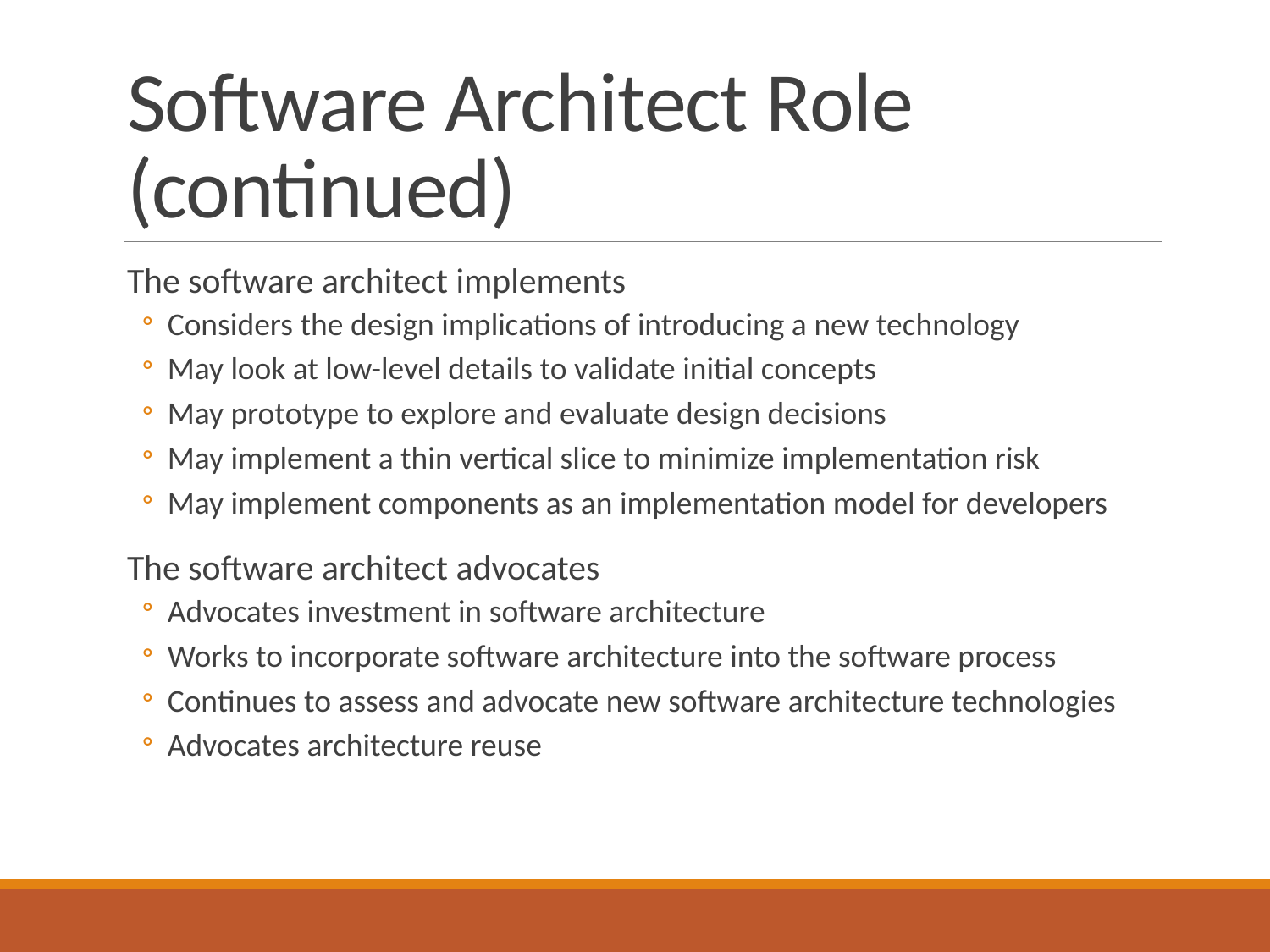

# Software Architect Role (continued)
The software architect implements
Considers the design implications of introducing a new technology
May look at low-level details to validate initial concepts
May prototype to explore and evaluate design decisions
May implement a thin vertical slice to minimize implementation risk
May implement components as an implementation model for developers
The software architect advocates
Advocates investment in software architecture
Works to incorporate software architecture into the software process
Continues to assess and advocate new software architecture technologies
Advocates architecture reuse